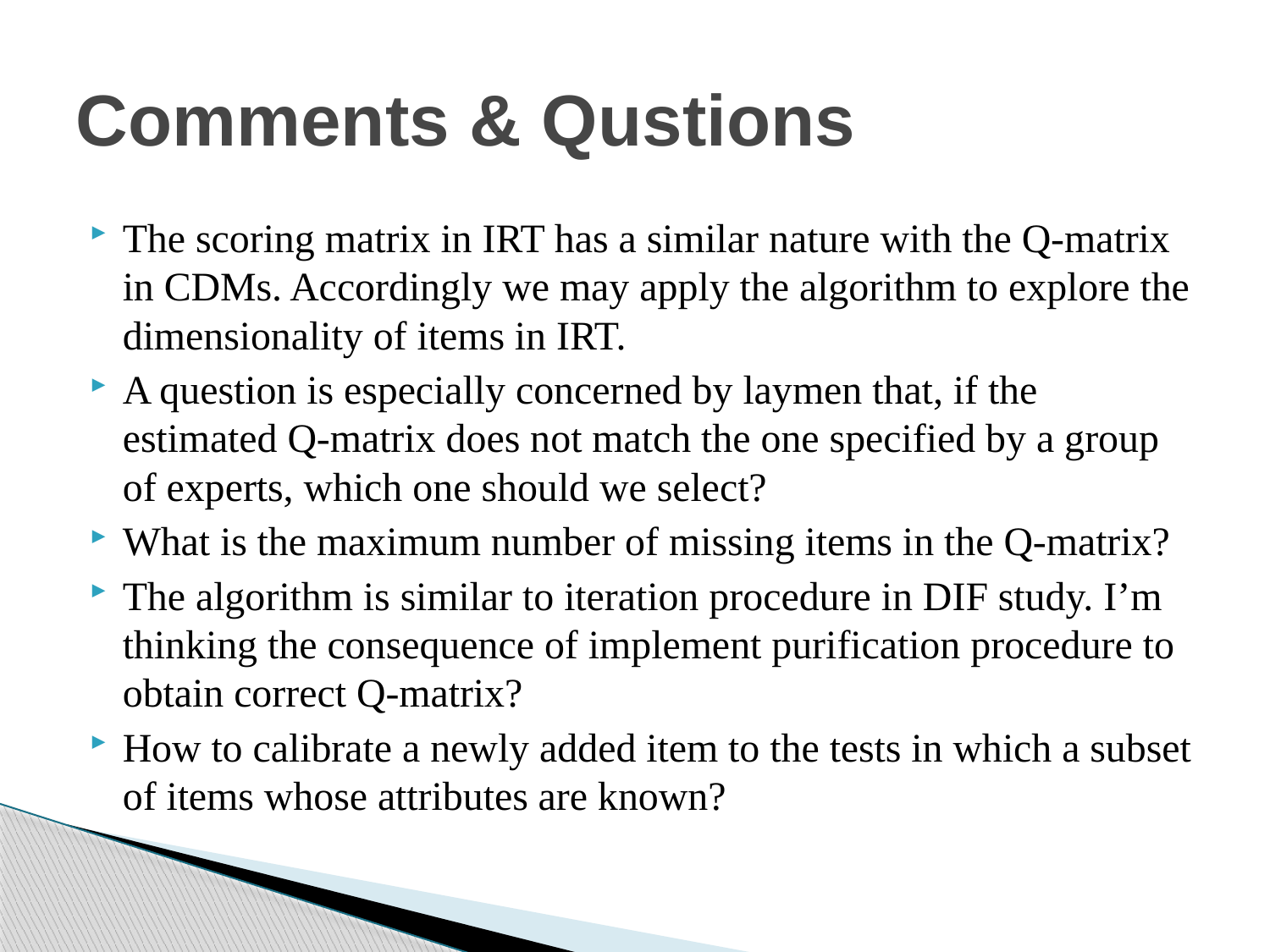

# Comments & Qustions
The scoring matrix in IRT has a similar nature with the Q-matrix in CDMs. Accordingly we may apply the algorithm to explore the dimensionality of items in IRT.
A question is especially concerned by laymen that, if the estimated Q-matrix does not match the one specified by a group of experts, which one should we select?
What is the maximum number of missing items in the Q-matrix?
The algorithm is similar to iteration procedure in DIF study. I’m thinking the consequence of implement purification procedure to obtain correct Q-matrix?
How to calibrate a newly added item to the tests in which a subset of items whose attributes are known?